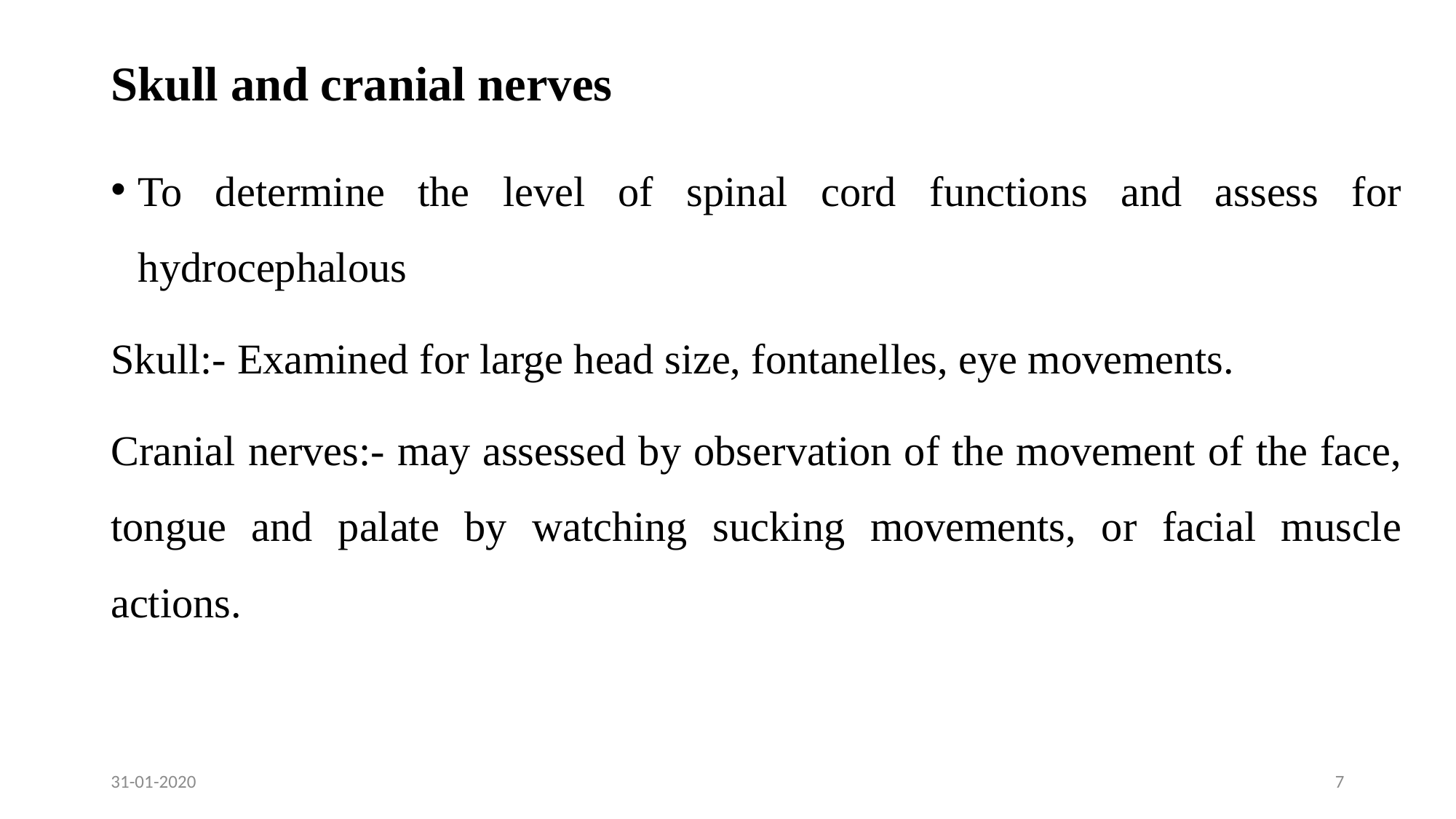

# Skull and cranial nerves
To determine the level of spinal cord functions and assess for hydrocephalous
Skull:- Examined for large head size, fontanelles, eye movements.
Cranial nerves:- may assessed by observation of the movement of the face, tongue and palate by watching sucking movements, or facial muscle actions.
31-01-2020
7